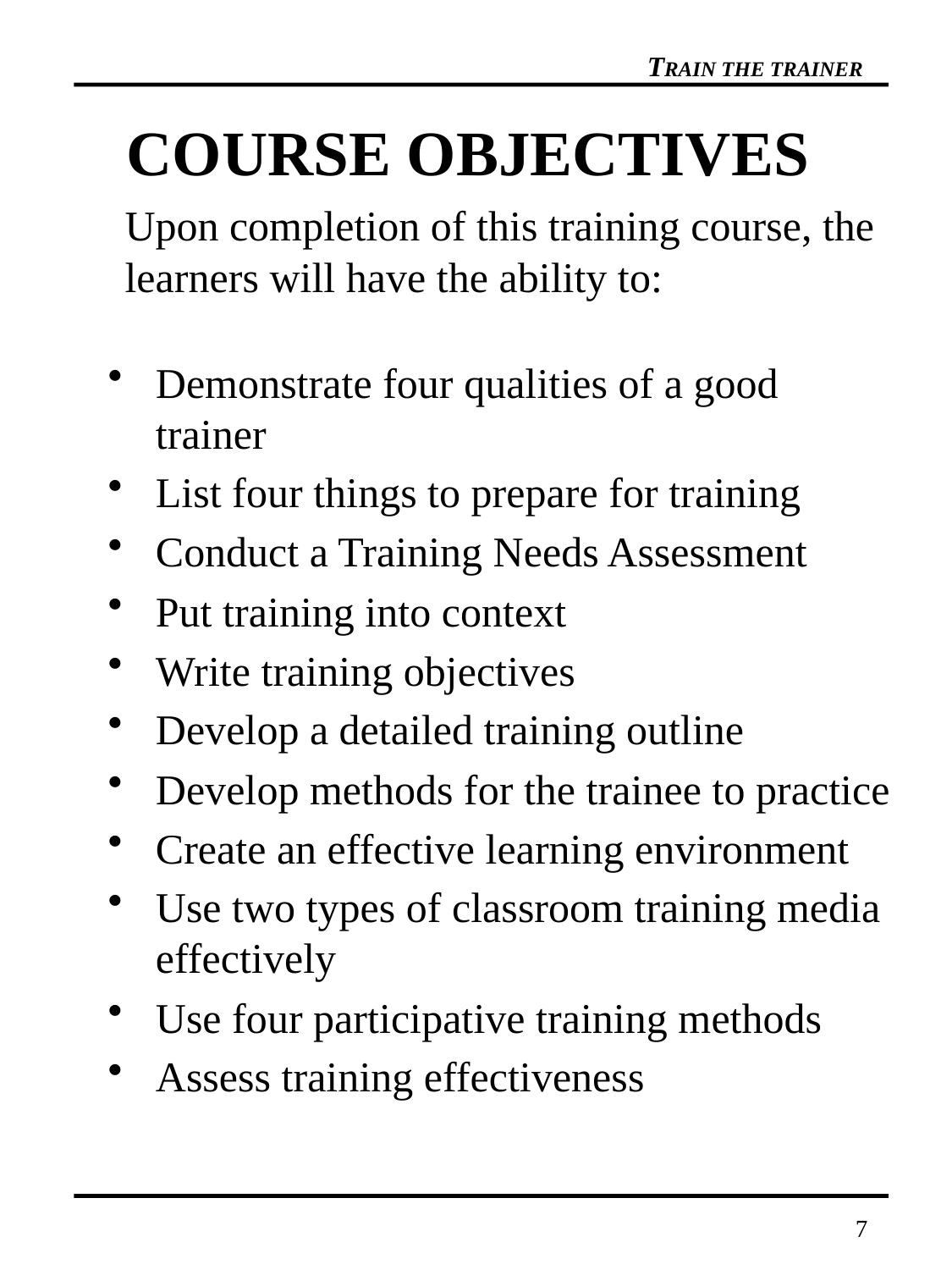

# COURSE OBJECTIVES
Upon completion of this training course, the
learners will have the ability to:
Demonstrate four qualities of a good trainer
List four things to prepare for training
Conduct a Training Needs Assessment
Put training into context
Write training objectives
Develop a detailed training outline
Develop methods for the trainee to practice
Create an effective learning environment
Use two types of classroom training media effectively
Use four participative training methods
Assess training effectiveness

7